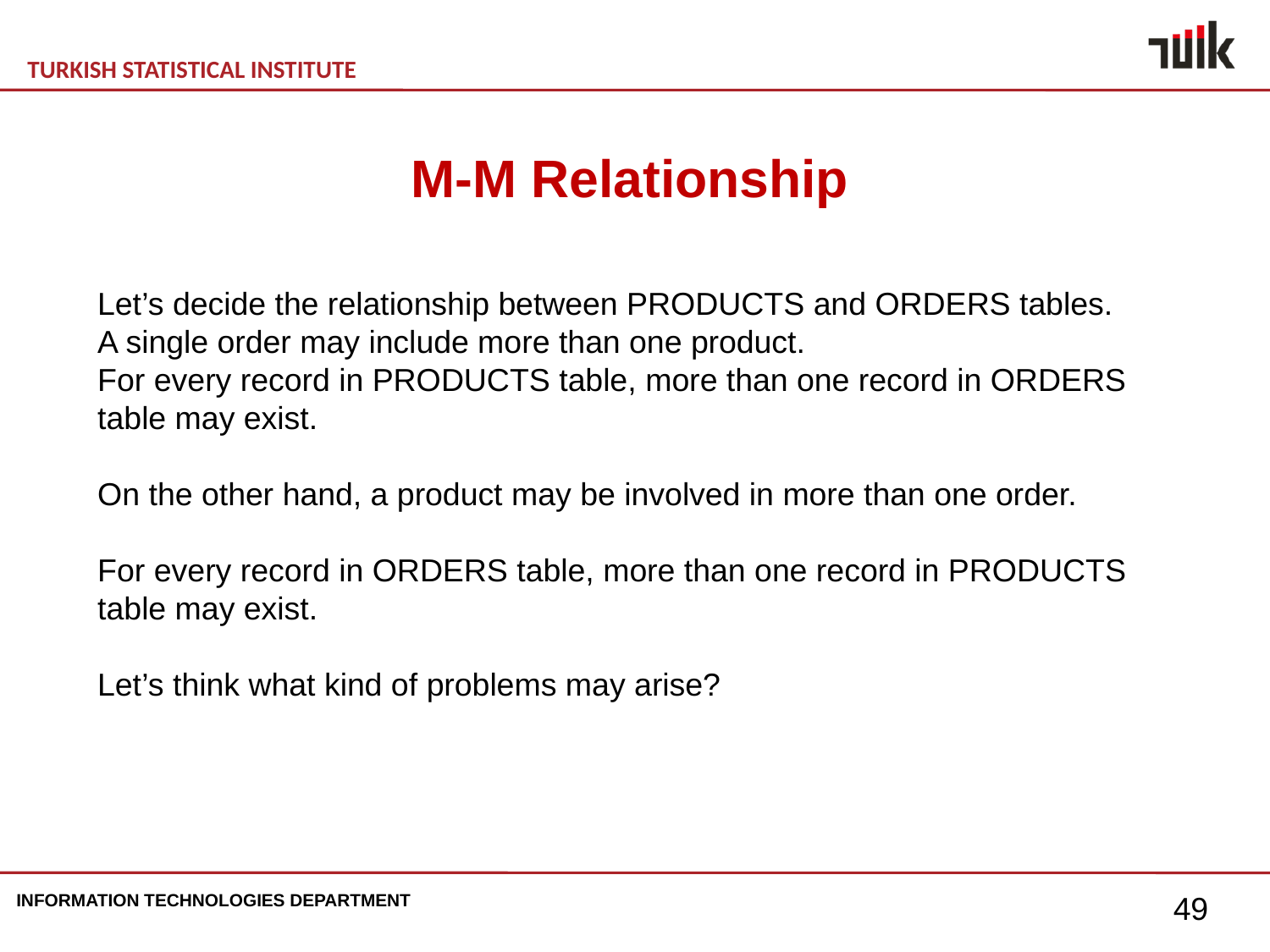

M-M Relationship
Let’s decide the relationship between PRODUCTS and ORDERS tables.
A single order may include more than one product.
For every record in PRODUCTS table, more than one record in ORDERS
table may exist.

On the other hand, a product may be involved in more than one order.

For every record in ORDERS table, more than one record in PRODUCTS
table may exist.

Let’s think what kind of problems may arise?